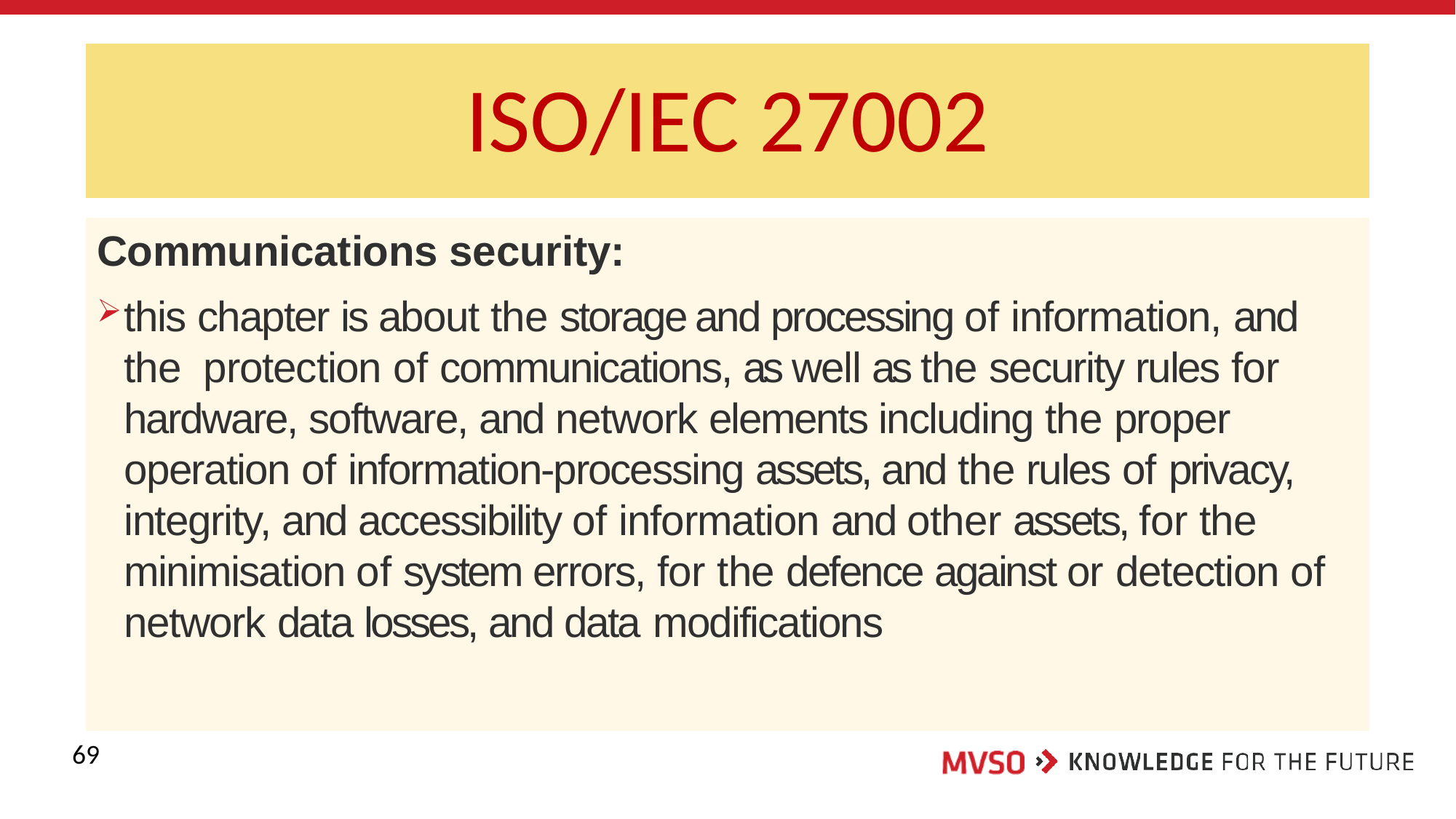

# ISO/IEC 27002
Communications security:
this chapter is about the storage and processing of information, and the  protection of communications, as well as the security rules for  hardware, software, and network elements including the proper  operation of information-processing assets, and the rules of privacy,  integrity, and accessibility of information and other assets, for the  minimisation of system errors, for the defence against or detection of  network data losses, and data modifications

69